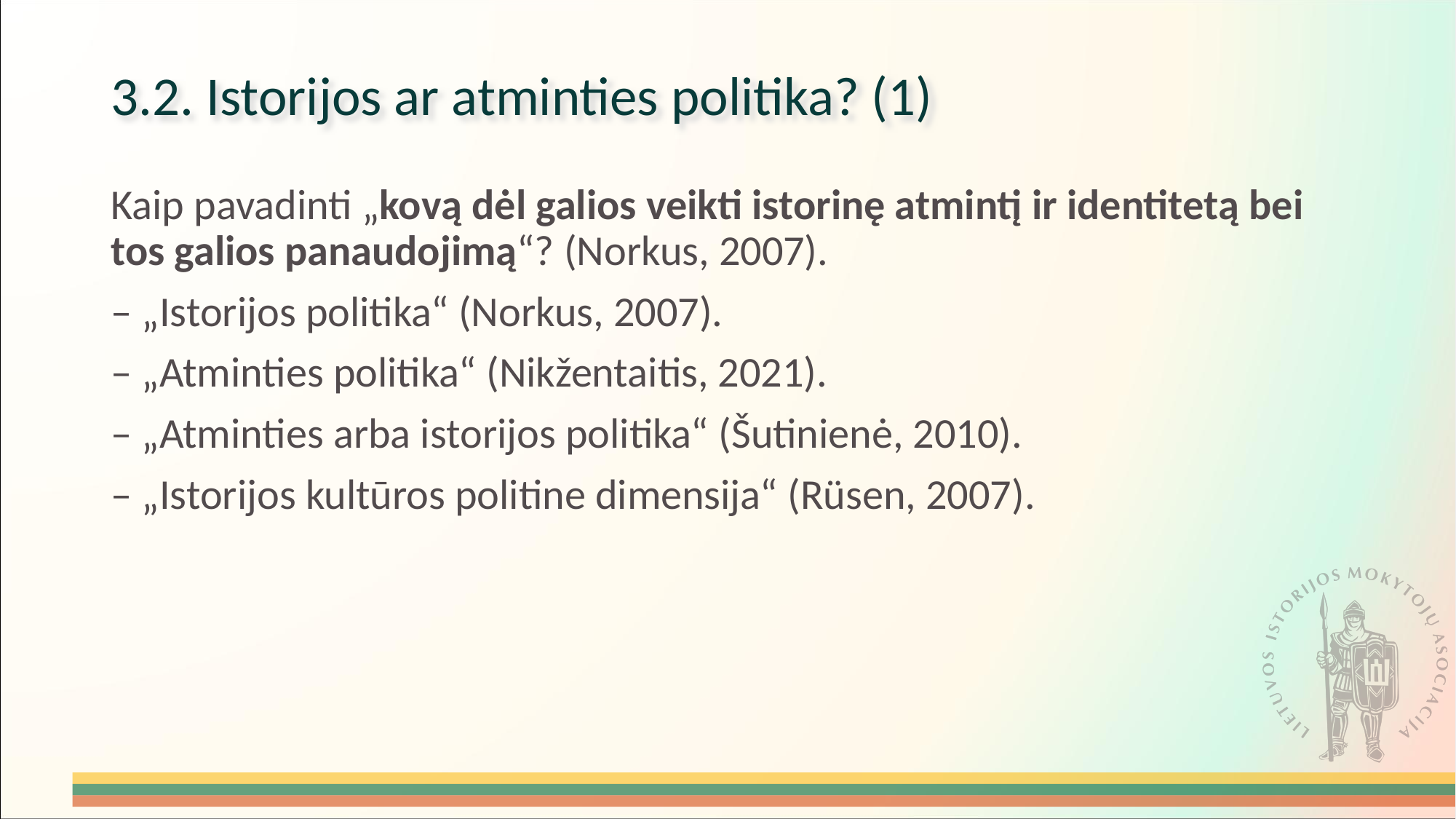

# 3.2. Istorijos ar atminties politika? (1)
Kaip pavadinti „kovą dėl galios veikti istorinę atmintį ir identitetą bei tos galios panaudojimą“? (Norkus, 2007).
– „Istorijos politika“ (Norkus, 2007).
– „Atminties politika“ (Nikžentaitis, 2021).
– „Atminties arba istorijos politika“ (Šutinienė, 2010).
– „Istorijos kultūros politine dimensija“ (Rüsen, 2007).